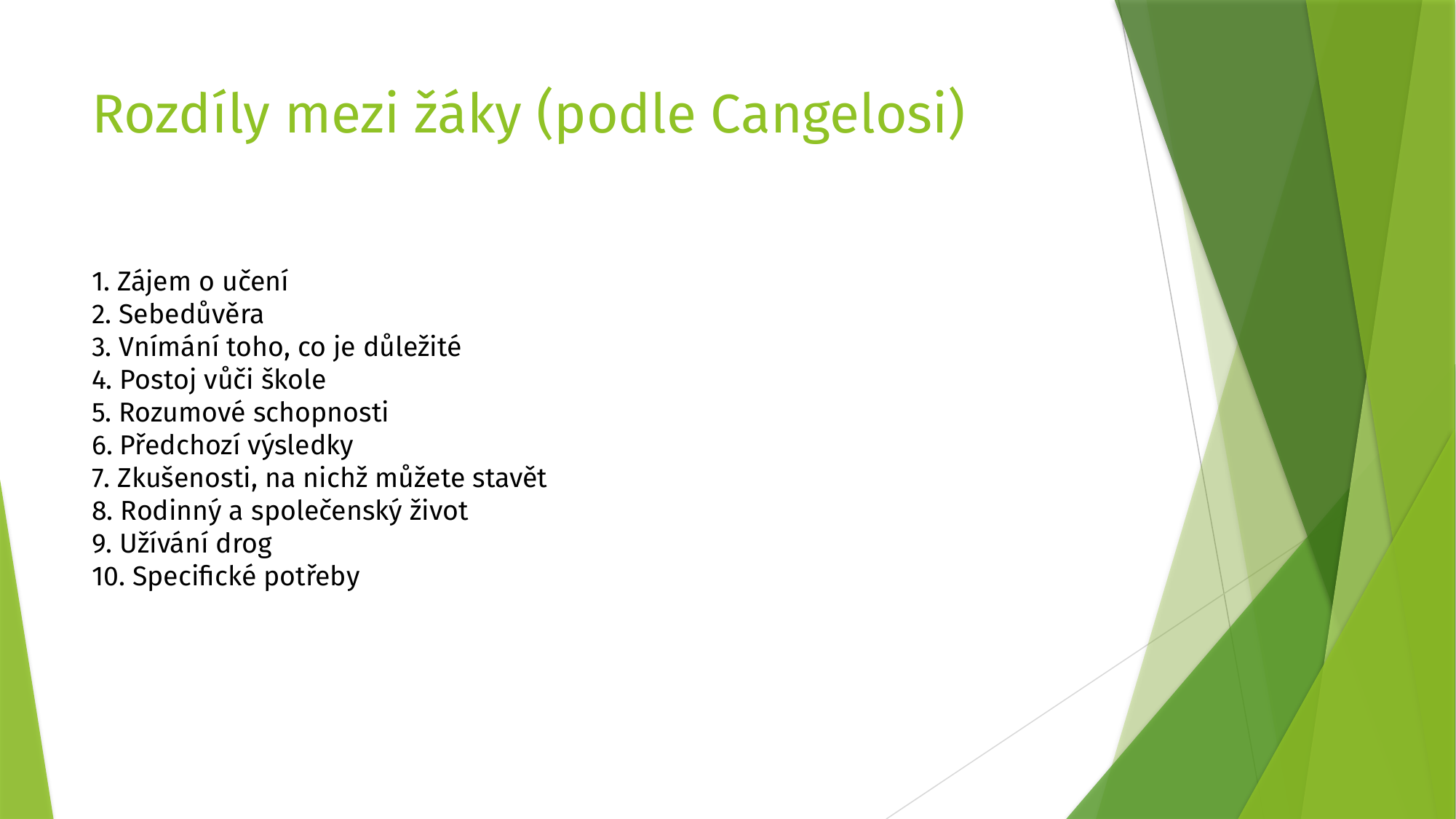

# Rozdíly mezi žáky (podle Cangelosi)
1. Zájem o učení
2. Sebedůvěra
3. Vnímání toho, co je důležité
4. Postoj vůči škole
5. Rozumové schopnosti
6. Předchozí výsledky
7. Zkušenosti, na nichž můžete stavět
8. Rodinný a společenský život
9. Užívání drog
10. Specifické potřeby